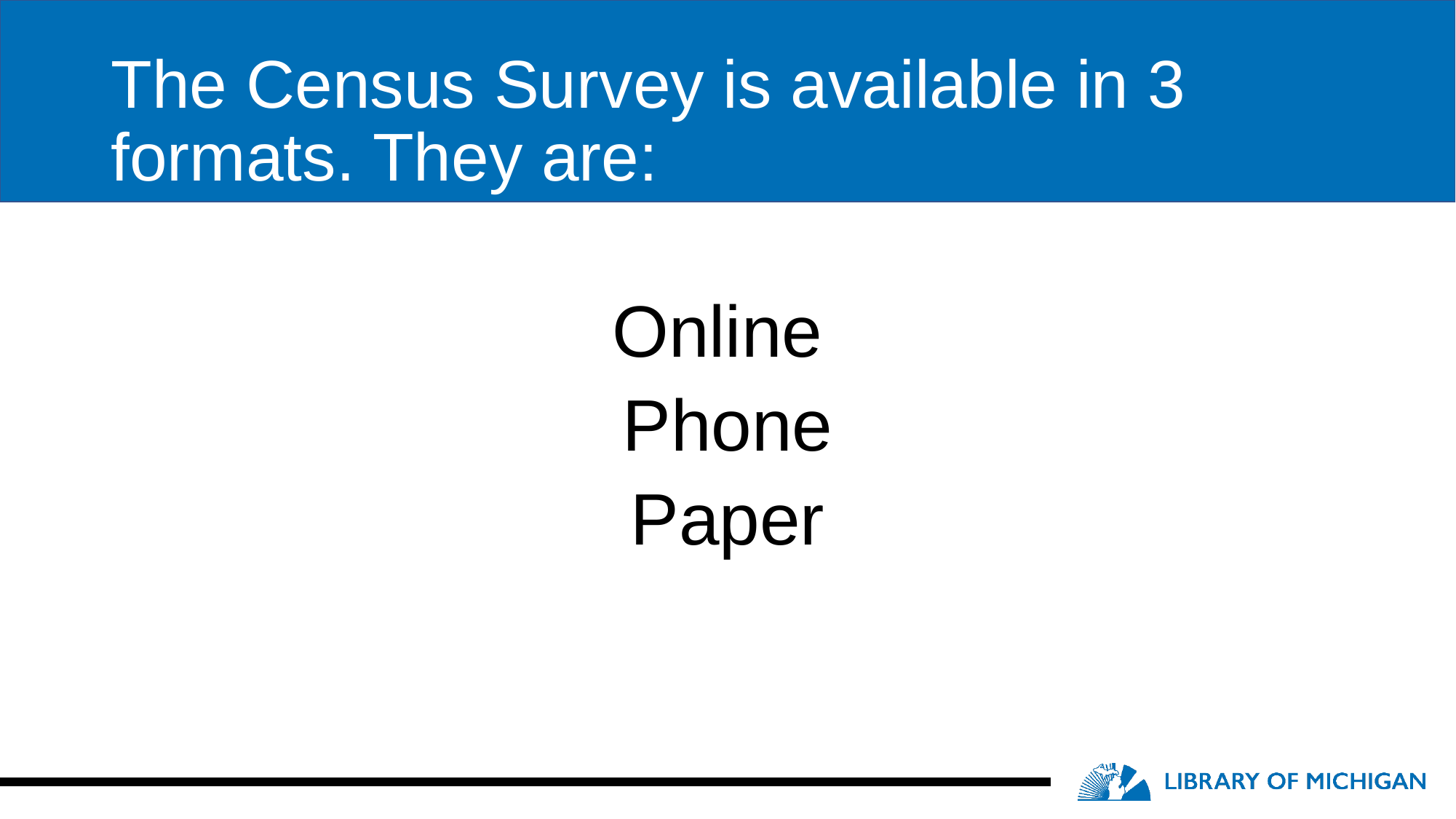

# The Census Survey is available in 3 formats. They are:
Online
Phone
Paper